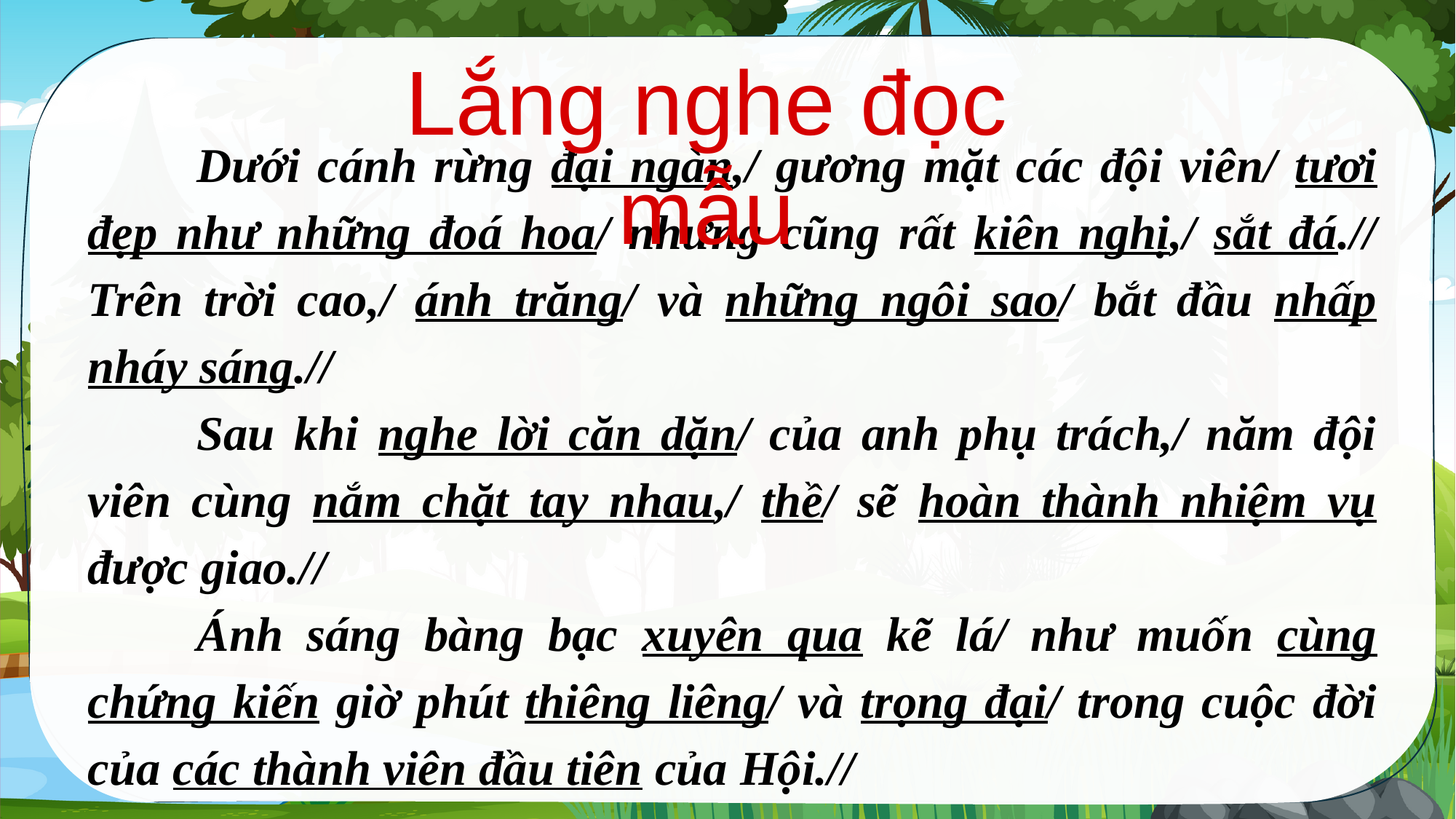

Lắng nghe đọc mẫu
	Dưới cánh rừng đại ngàn,/ gương mặt các đội viên/ tươi đẹp như những đoá hoa/ nhưng cũng rất kiên nghị,/ sắt đá.// Trên trời cao,/ ánh trăng/ và những ngôi sao/ bắt đầu nhấp nháy sáng.//
	Sau khi nghe lời căn dặn/ của anh phụ trách,/ năm đội viên cùng nắm chặt tay nhau,/ thề/ sẽ hoàn thành nhiệm vụ được giao.//
	Ánh sáng bàng bạc xuyên qua kẽ lá/ như muốn cùng chứng kiến giờ phút thiêng liêng/ và trọng đại/ trong cuộc đời của các thành viên đầu tiên của Hội.//